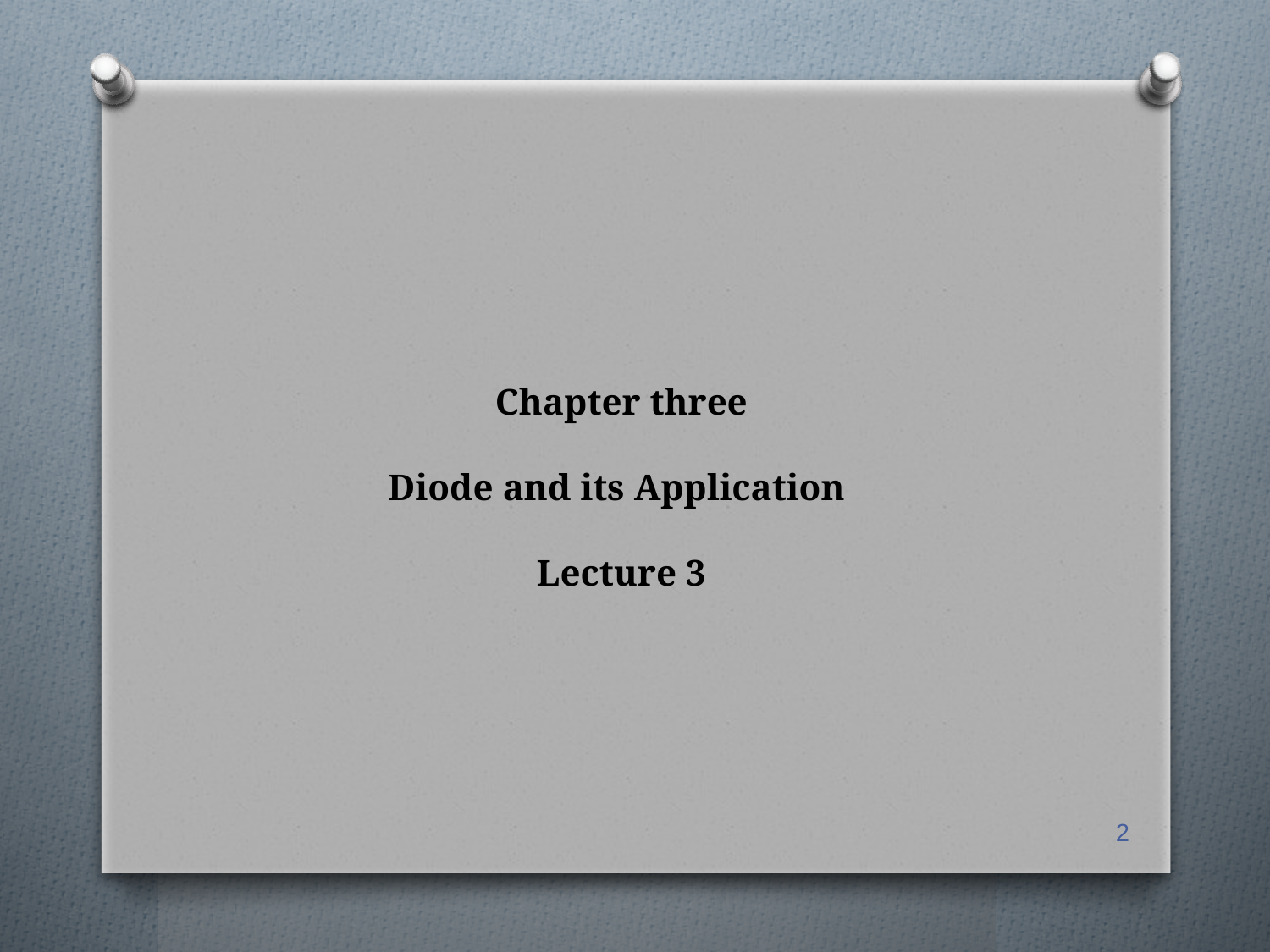

# Chapter three Diode and its Application Lecture 3
2